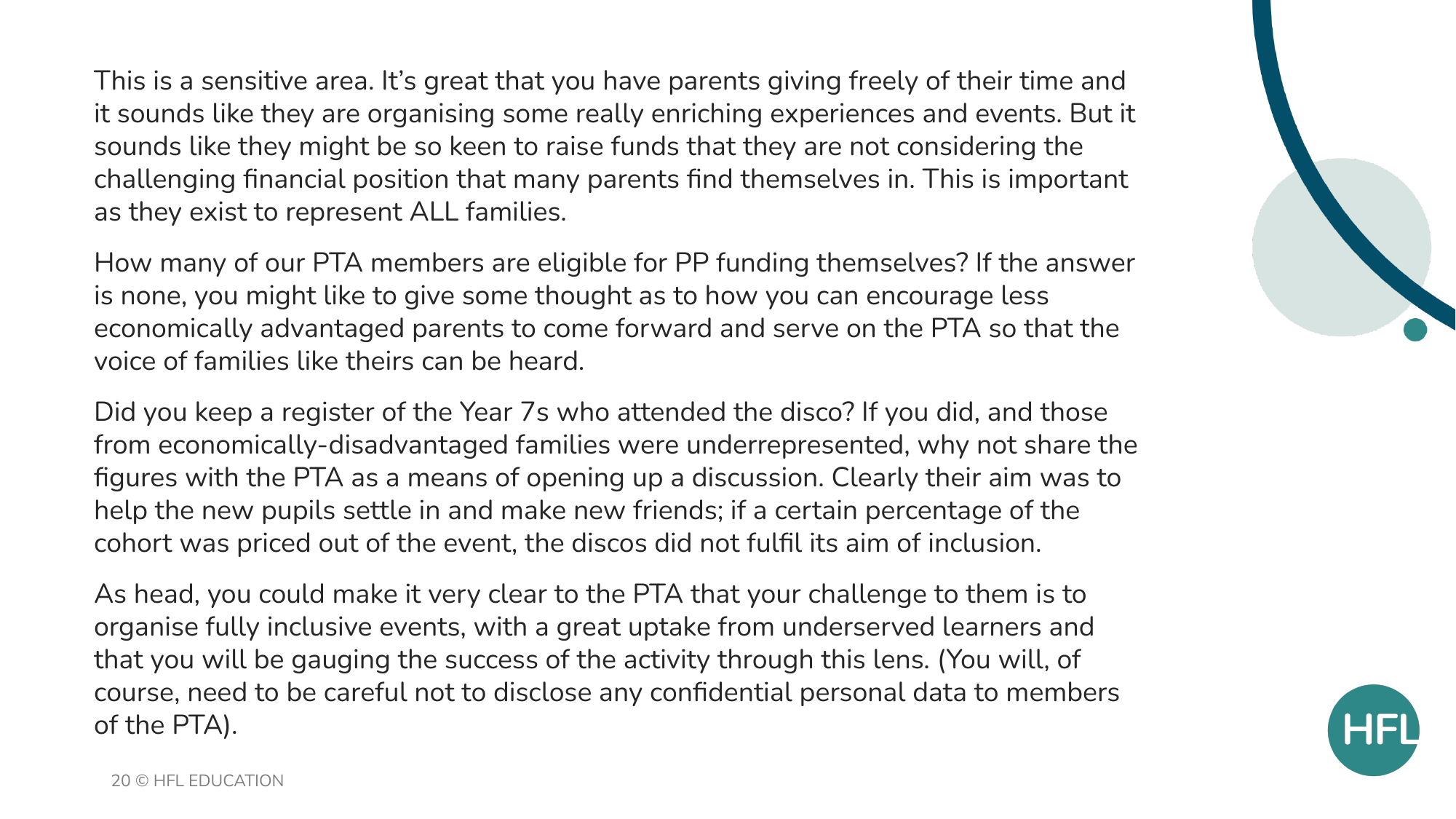

This is a sensitive area. It’s great that you have parents giving freely of their time and it sounds like they are organising some really enriching experiences and events. But it sounds like they might be so keen to raise funds that they are not considering the challenging financial position that many parents find themselves in. This is important as they exist to represent ALL families.
How many of our PTA members are eligible for PP funding themselves? If the answer is none, you might like to give some thought as to how you can encourage less economically advantaged parents to come forward and serve on the PTA so that the voice of families like theirs can be heard.
Did you keep a register of the Year 7s who attended the disco? If you did, and those from economically-disadvantaged families were underrepresented, why not share the figures with the PTA as a means of opening up a discussion. Clearly their aim was to help the new pupils settle in and make new friends; if a certain percentage of the cohort was priced out of the event, the discos did not fulfil its aim of inclusion.
As head, you could make it very clear to the PTA that your challenge to them is to organise fully inclusive events, with a great uptake from underserved learners and that you will be gauging the success of the activity through this lens. (You will, of course, need to be careful not to disclose any confidential personal data to members of the PTA).